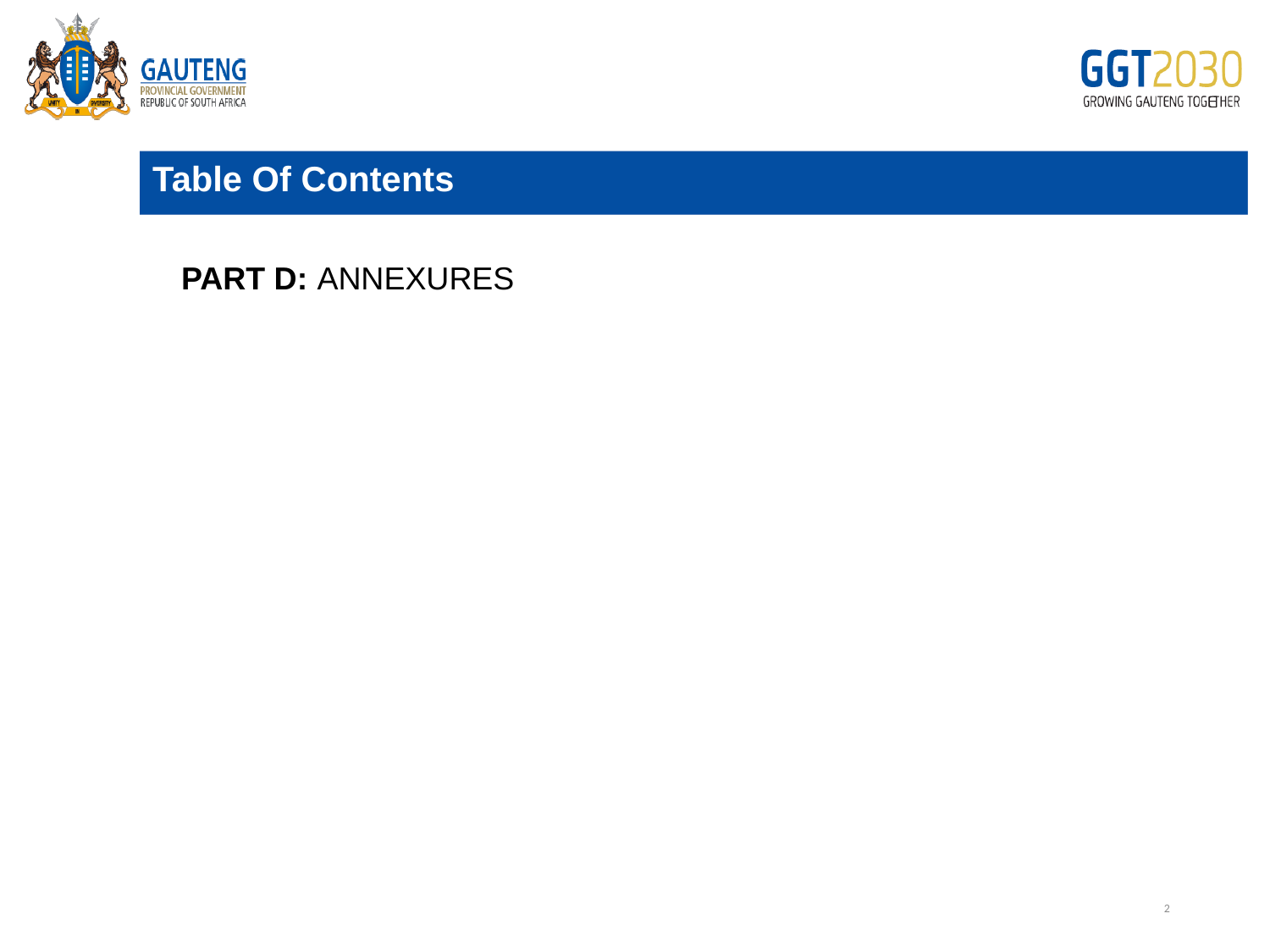

Table Of Contents

PART D:	 ANNEXURES

# Edit
2